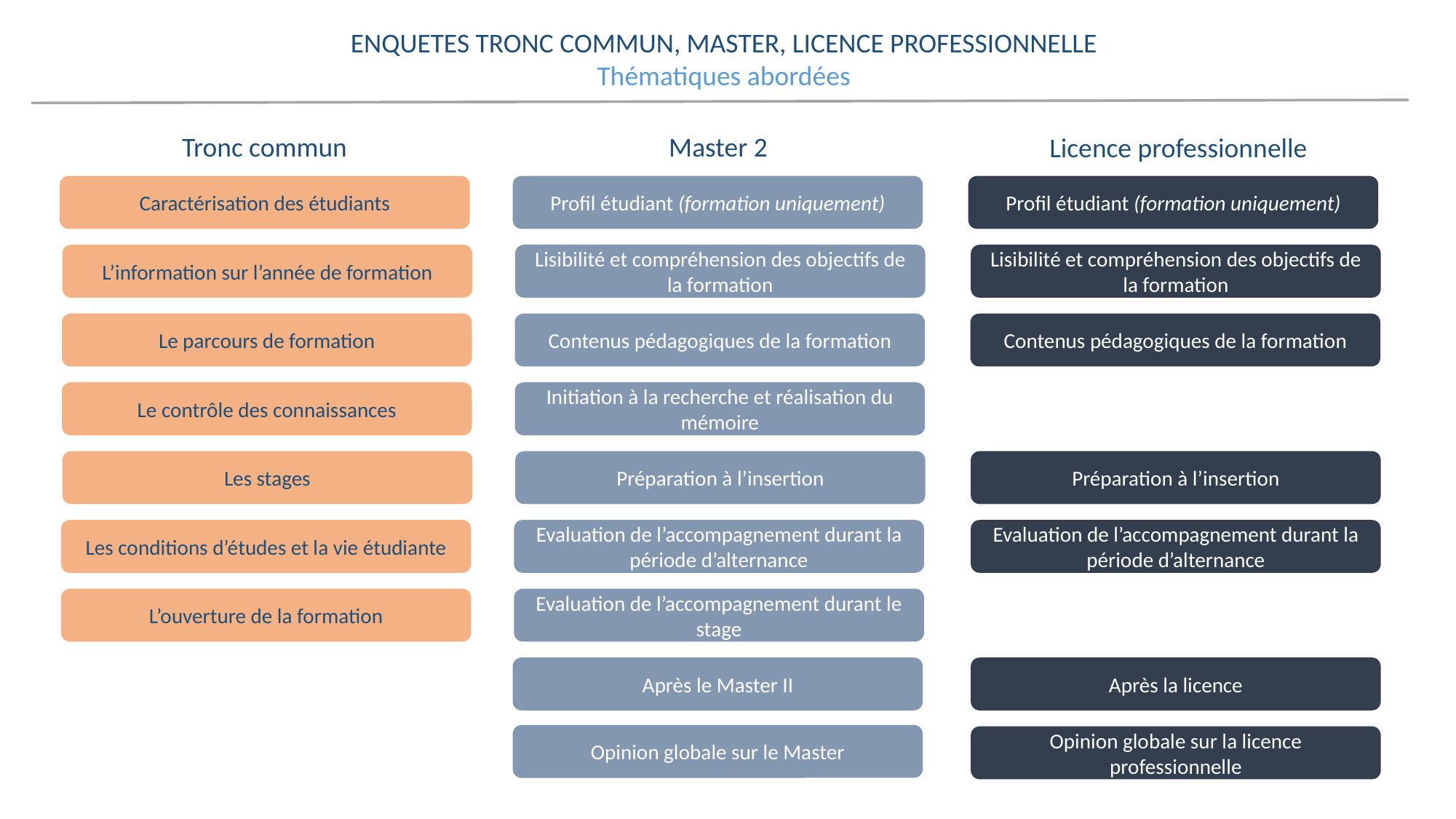

ENQUETES TRONC COMMUN, MASTER, LICENCE PROFESSIONNELLE
Thématiques abordées
Tronc commun
Master 2
Licence professionnelle
Profil étudiant (formation uniquement)
Caractérisation des étudiants
Profil étudiant (formation uniquement)
Lisibilité et compréhension des objectifs de la formation
L’information sur l’année de formation
Lisibilité et compréhension des objectifs de la formation
Contenus pédagogiques de la formation
Le parcours de formation
Contenus pédagogiques de la formation
Le contrôle des connaissances
Initiation à la recherche et réalisation du mémoire
Les stages
Préparation à l’insertion
Préparation à l’insertion
Les conditions d’études et la vie étudiante
Evaluation de l’accompagnement durant la période d’alternance
Evaluation de l’accompagnement durant la période d’alternance
L’ouverture de la formation
Evaluation de l’accompagnement durant le stage
Après le Master II
Après la licence
Opinion globale sur le Master
Opinion globale sur la licence professionnelle